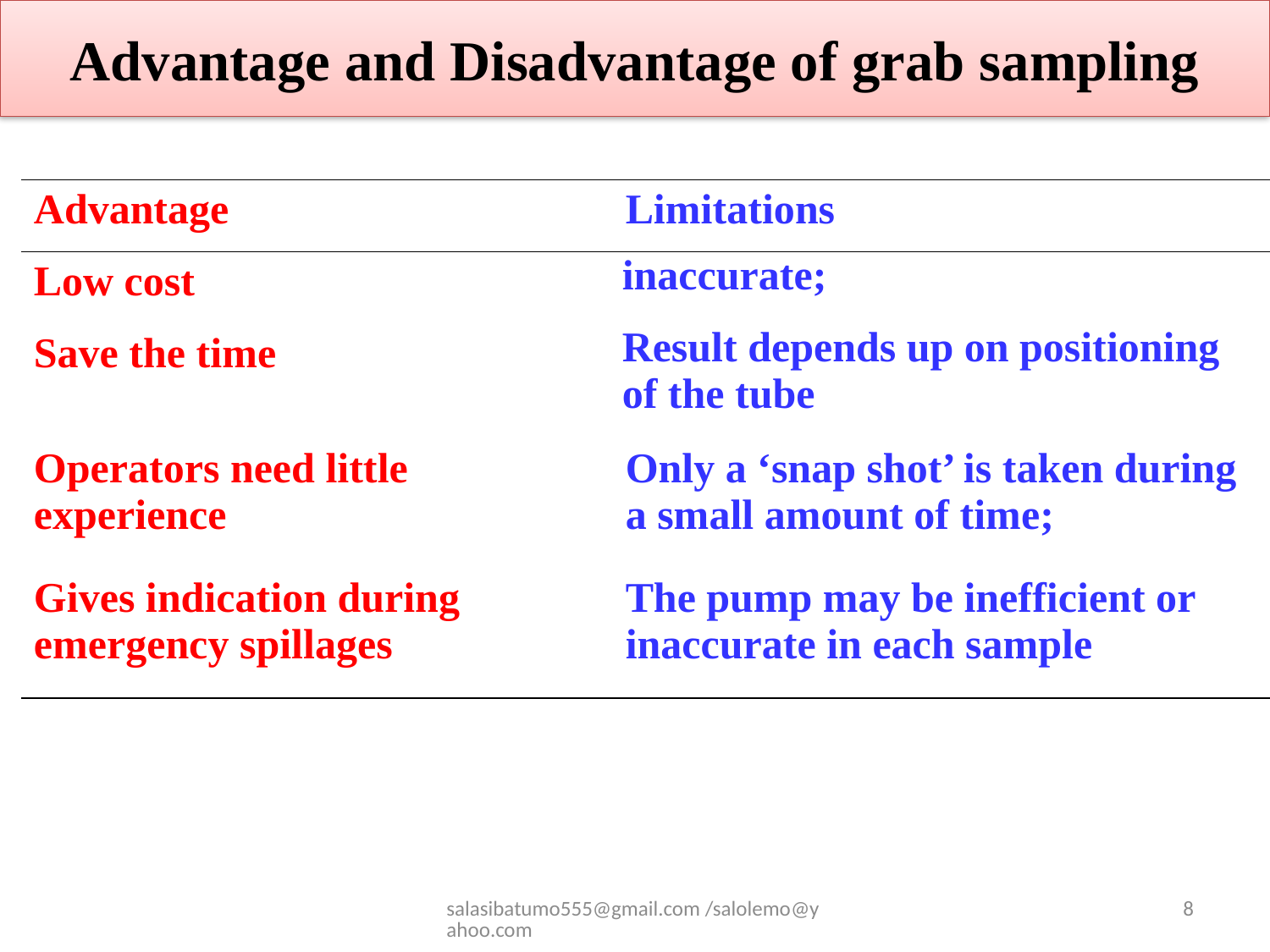

# Advantage and Disadvantage of grab sampling
| Advantage | Limitations |
| --- | --- |
| Low cost | inaccurate; |
| Save the time | Result depends up on positioning of the tube |
| Operators need little experience | Only a ‘snap shot’ is taken during a small amount of time; |
| Gives indication during emergency spillages | The pump may be inefficient or inaccurate in each sample |
salasibatumo555@gmail.com /salolemo@yahoo.com
8